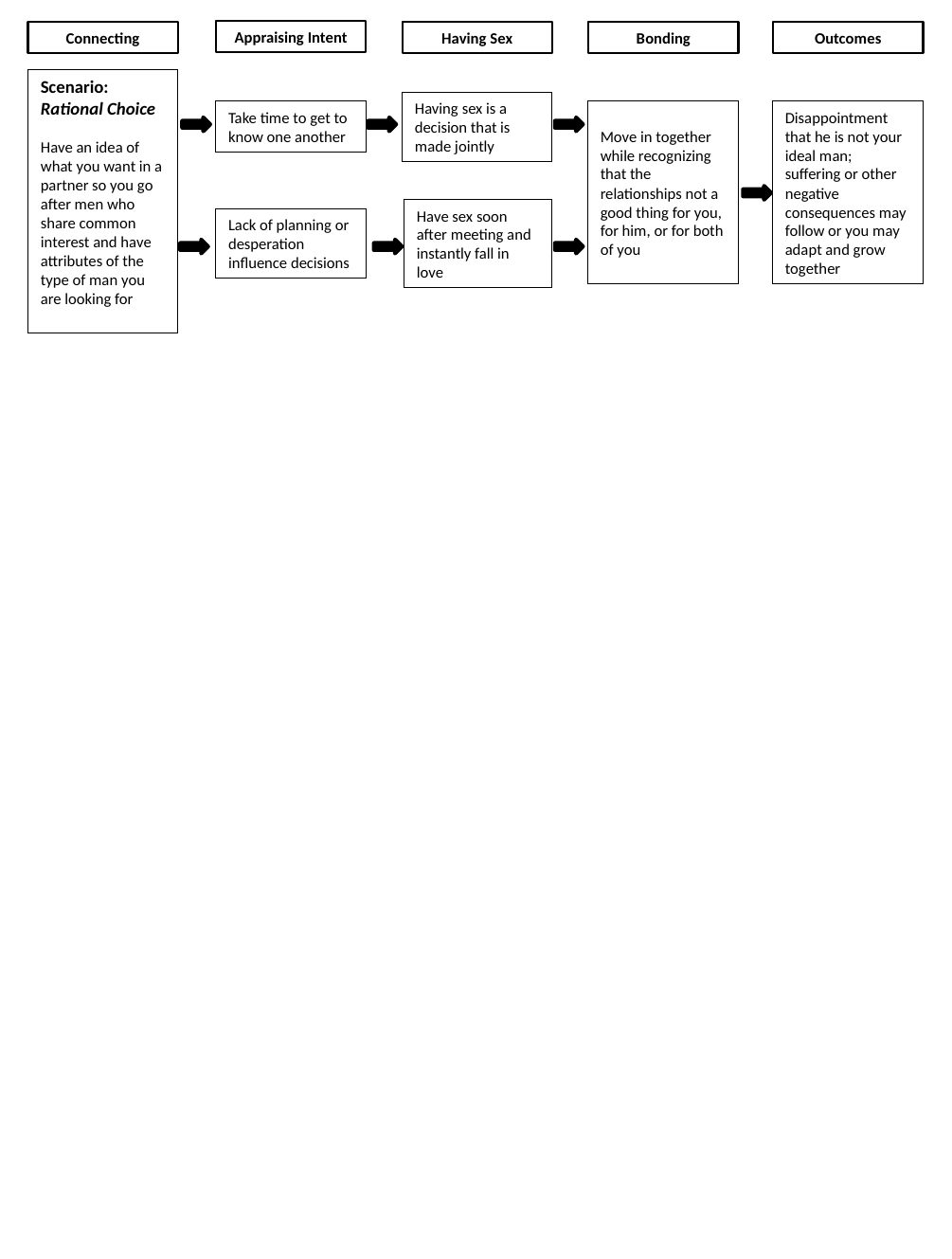

Appraising Intent
Connecting
Having Sex
Bonding
Outcomes
Scenario: Rational Choice

Have an idea of what you want in a partner so you go after men who share common interest and have attributes of the type of man you are looking for

Having sex is a decision that is made jointly
Take time to get to know one another

Move in together while recognizing that the relationships not a good thing for you, for him, or for both of you

Disappointment that he is not your ideal man; suffering or other negative consequences may follow or you may adapt and grow together

Have sex soon after meeting and instantly fall in love
Lack of planning or desperation influence decisions